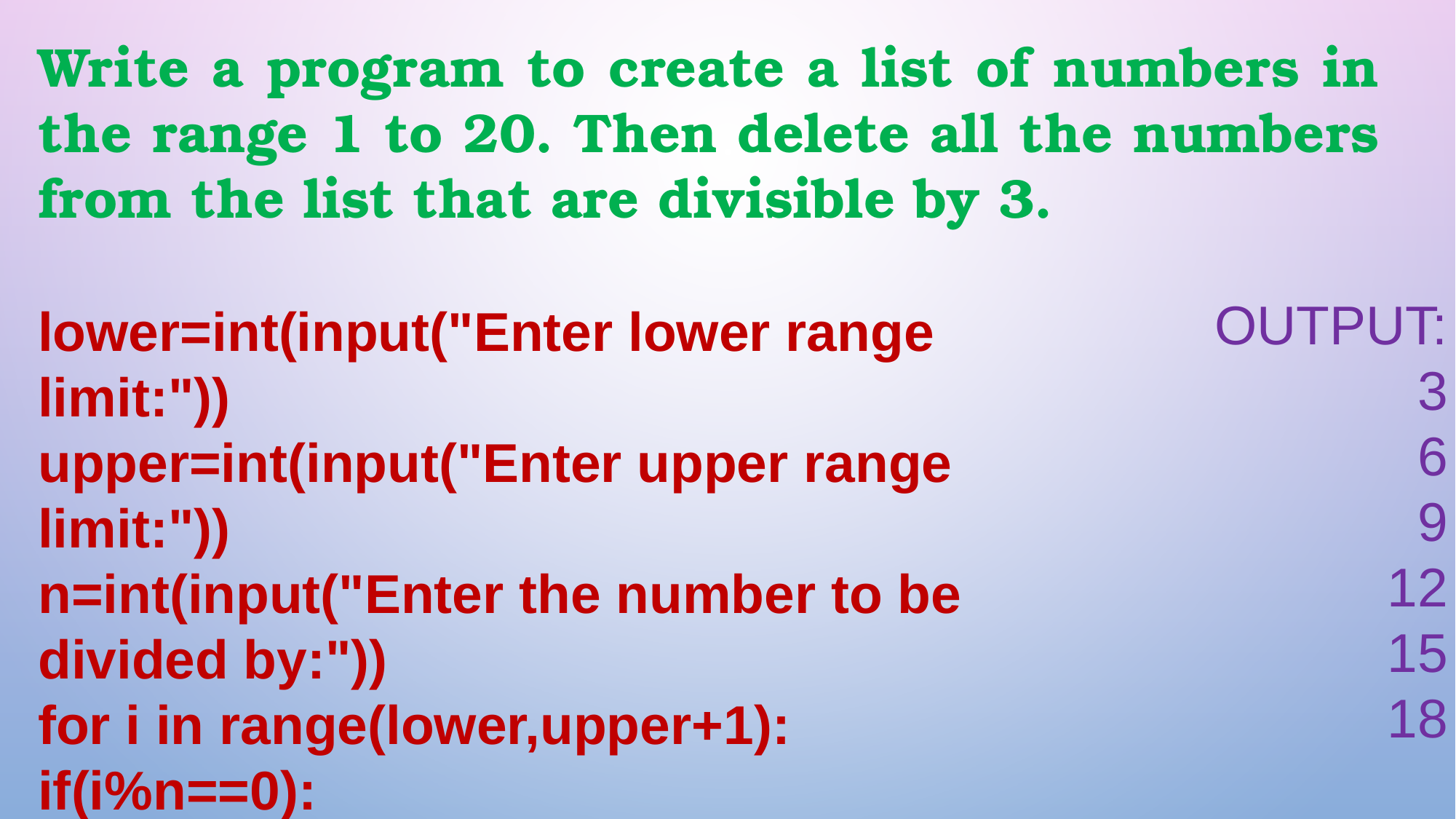

Write a program to create a list of numbers in the range 1 to 20. Then delete all the numbers from the list that are divisible by 3.
OUTPUT:
3
6
9
12
15
18

lower=int(input("Enter lower range limit:"))
upper=int(input("Enter upper range limit:"))
n=int(input("Enter the number to be divided by:"))
for i in range(lower,upper+1):
if(i%n==0):
print(i)